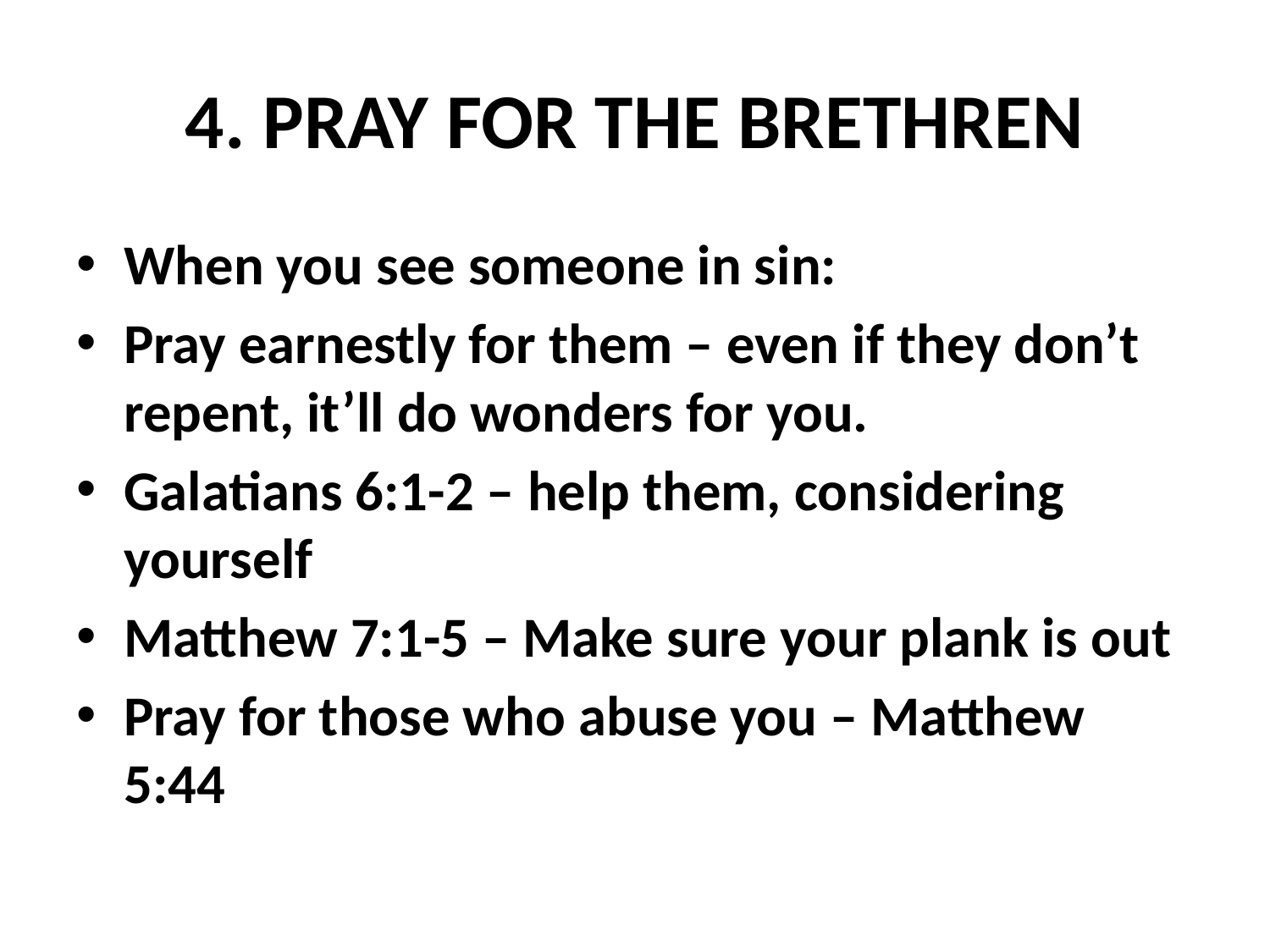

# 4. PRAY FOR THE BRETHREN
When you see someone in sin:
Pray earnestly for them – even if they don’t repent, it’ll do wonders for you.
Galatians 6:1-2 – help them, considering yourself
Matthew 7:1-5 – Make sure your plank is out
Pray for those who abuse you – Matthew 5:44